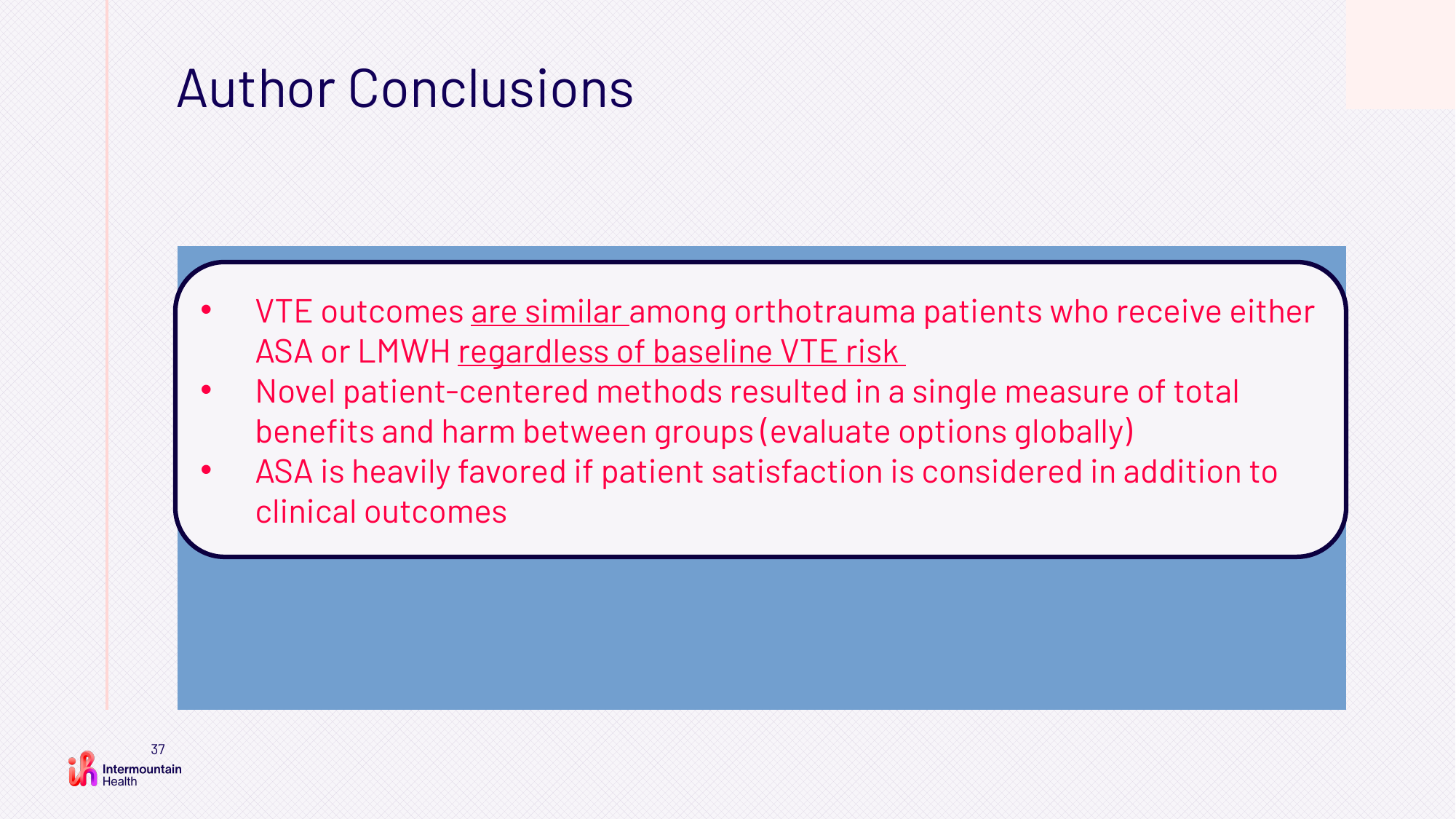

# Author Conclusions

VTE outcomes are similar among orthotrauma patients who receive either ASA or LMWH regardless of baseline VTE risk
Novel patient-centered methods resulted in a single measure of total benefits and harm between groups (evaluate options globally)
ASA is heavily favored if patient satisfaction is considered in addition to clinical outcomes
37